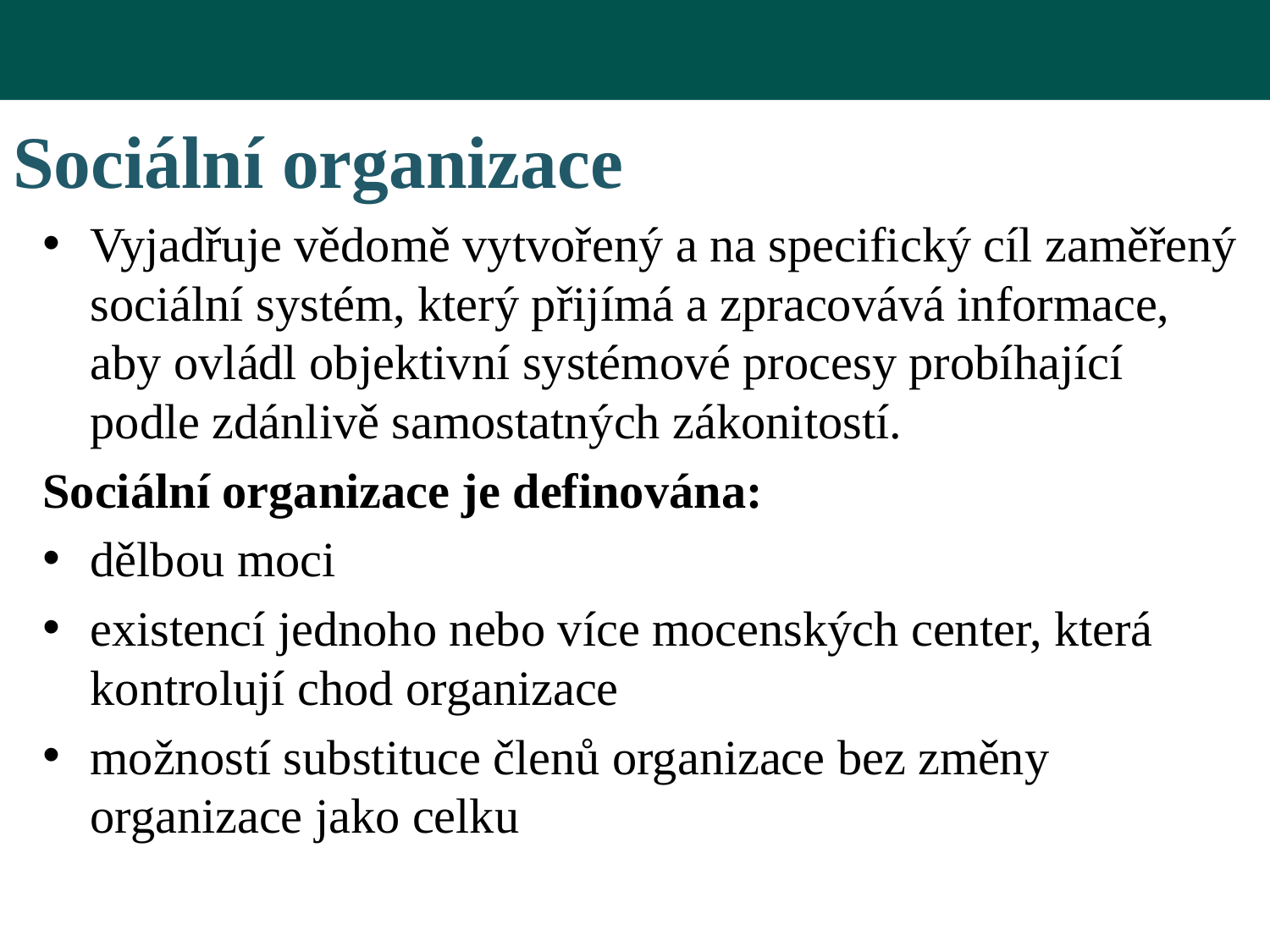

# Sociální organizace
Vyjadřuje vědomě vytvořený a na specifický cíl zaměřený sociální systém, který přijímá a zpracovává informace, aby ovládl objektivní systémové procesy probíhající podle zdánlivě samostatných zákonitostí.
Sociální organizace je definována:
dělbou moci
existencí jednoho nebo více mocenských center, která kontrolují chod organizace
možností substituce členů organizace bez změny organizace jako celku